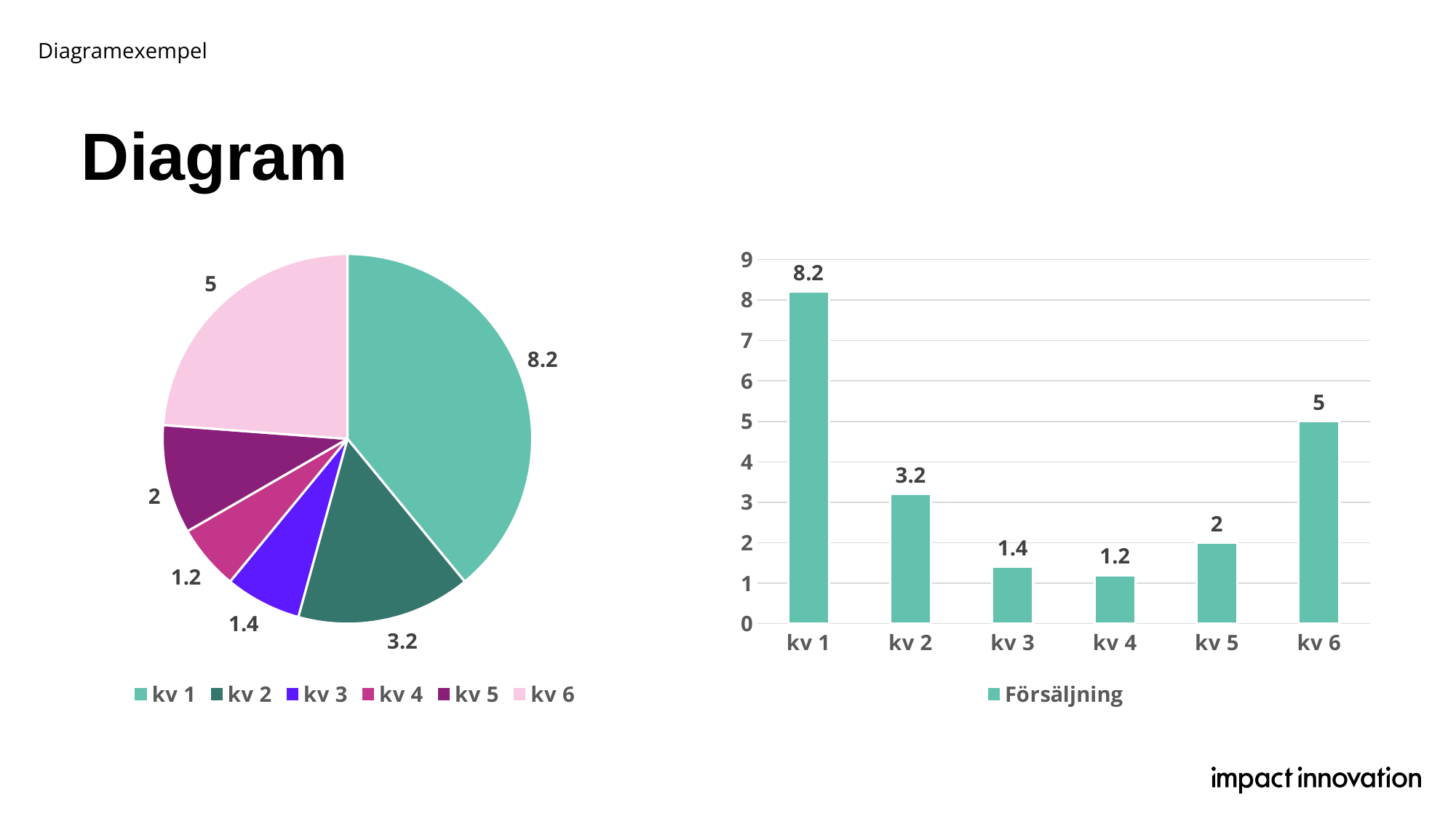

Diagramexempel
# Diagram

### Chart

| Category | Försäljning |
|---|---|
| kv 1 | 8.2 |
| kv 2 | 3.2 |
| kv 3 | 1.4 |
| kv 4 | 1.2 |
| kv 5 | 2.0 |
| kv 6 | 5.0 |

### Chart

| Category | Försäljning |
|---|---|
| kv 1 | 8.2 |
| kv 2 | 3.2 |
| kv 3 | 1.4 |
| kv 4 | 1.2 |
| kv 5 | 2.0 |
| kv 6 | 5.0 |